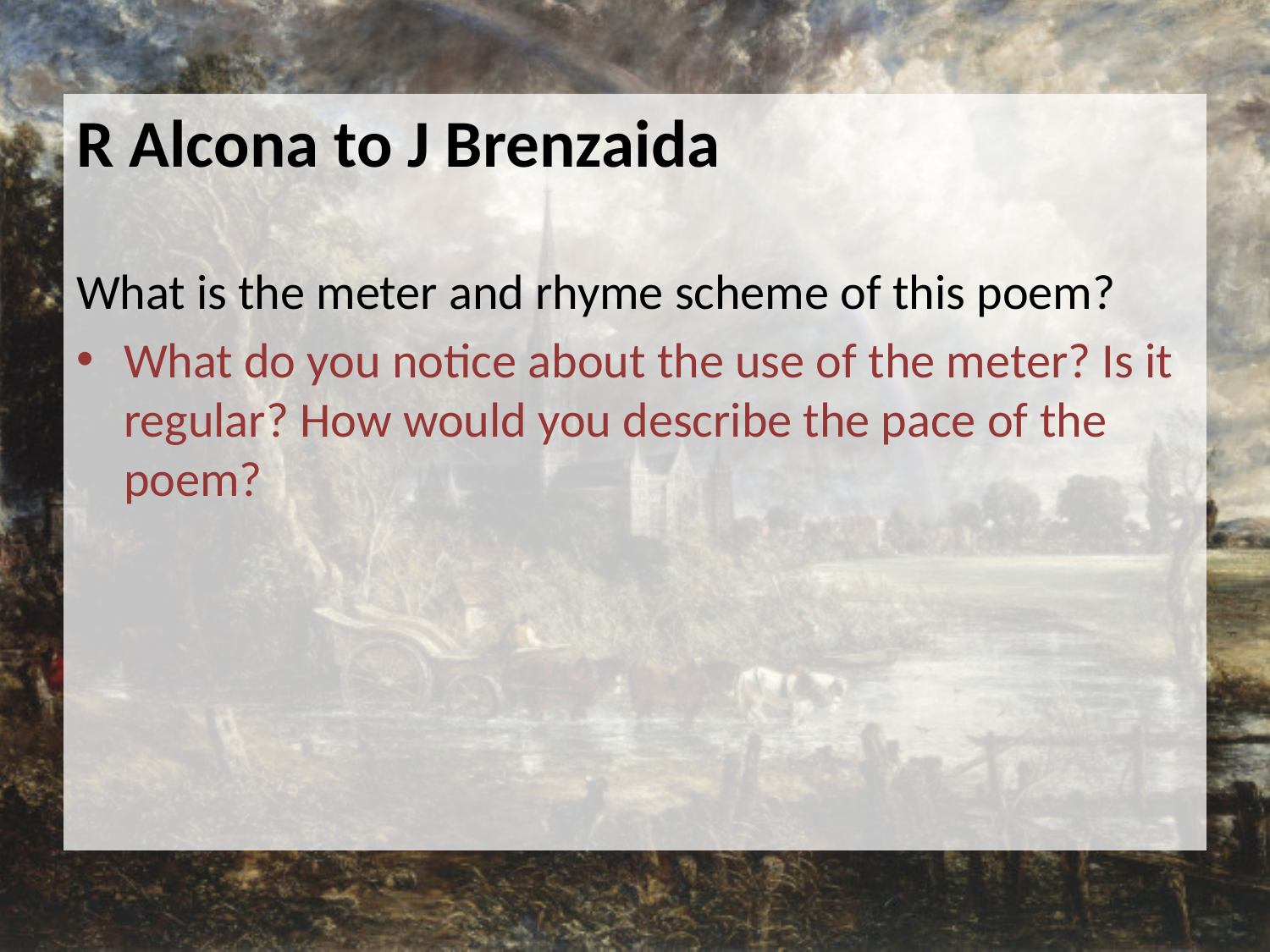

R Alcona to J Brenzaida

What is the meter and rhyme scheme of this poem?
What do you notice about the use of the meter? Is it regular? How would you describe the pace of the poem?